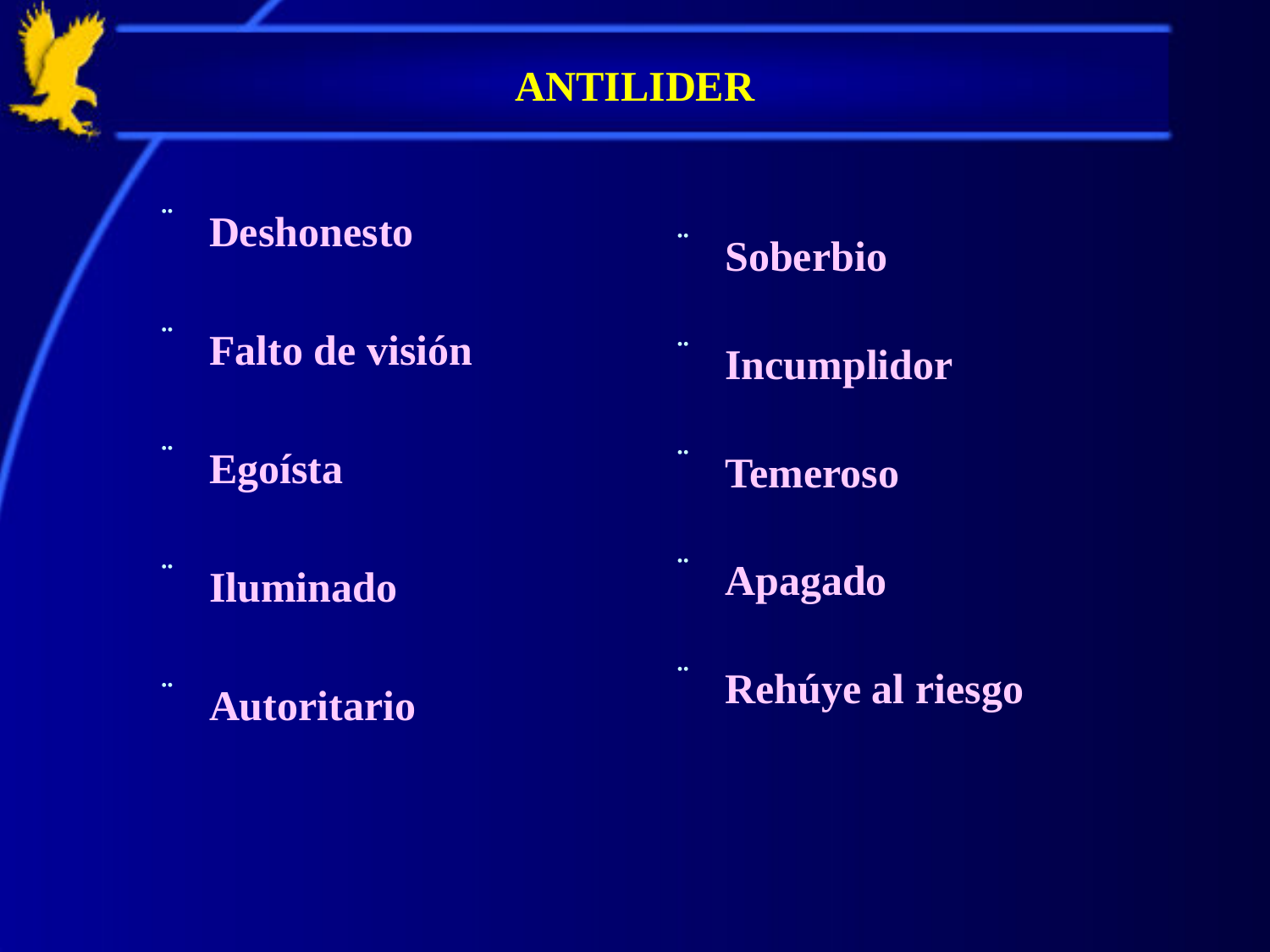

# ANTILIDER
Deshonesto

Falto de visión

Egoísta

Iluminado

Autoritario
Soberbio

Incumplidor

Temeroso

Apagado

Rehúye al riesgo